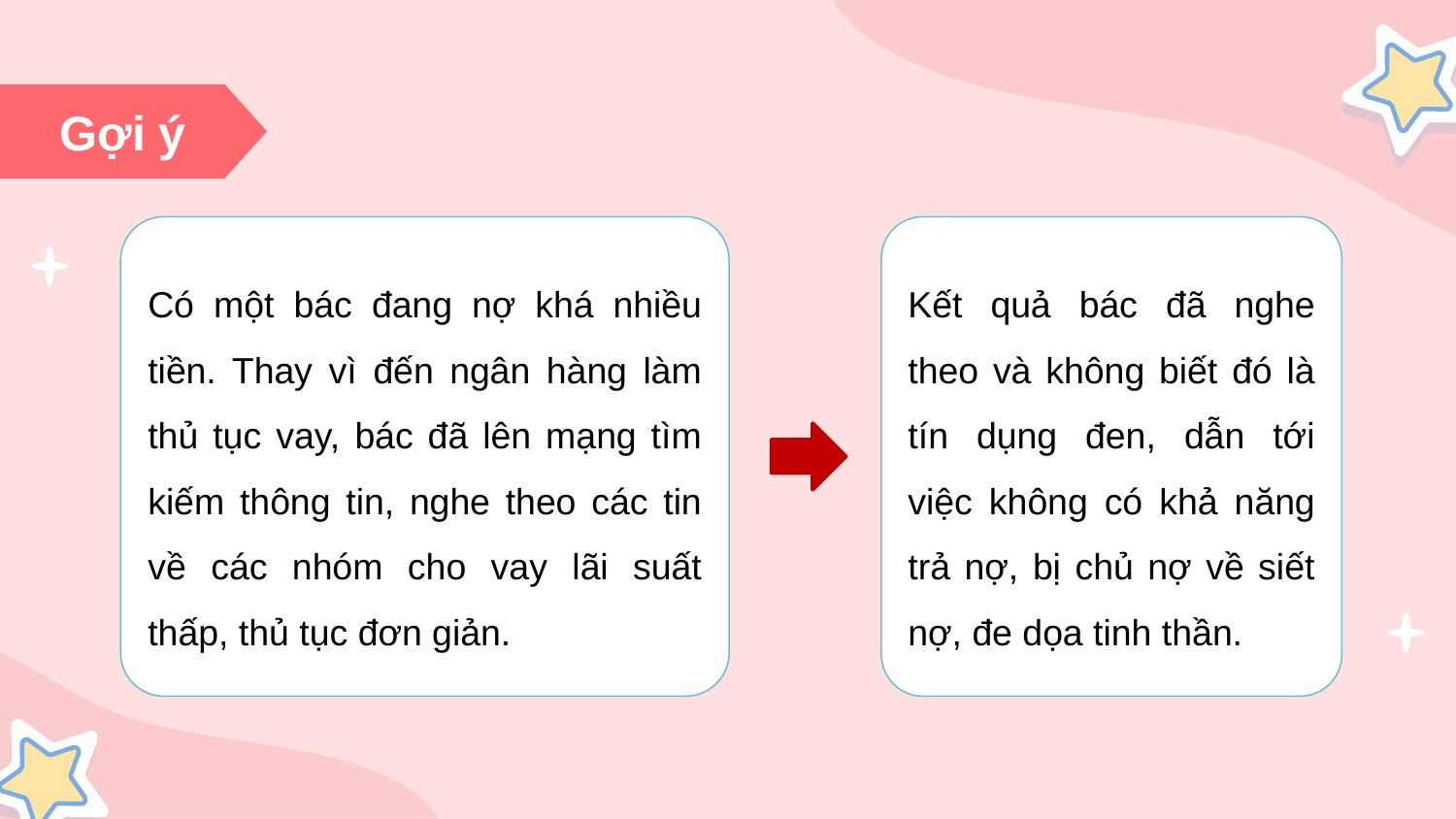

Gợi ý
Có một bác đang nợ khá nhiều tiền. Thay vì đến ngân hàng làm thủ tục vay, bác đã lên mạng tìm kiếm thông tin, nghe theo các tin về các nhóm cho vay lãi suất thấp, thủ tục đơn giản.
Kết quả bác đã nghe theo và không biết đó là tín dụng đen, dẫn tới việc không có khả năng trả nợ, bị chủ nợ về siết nợ, đe dọa tinh thần.